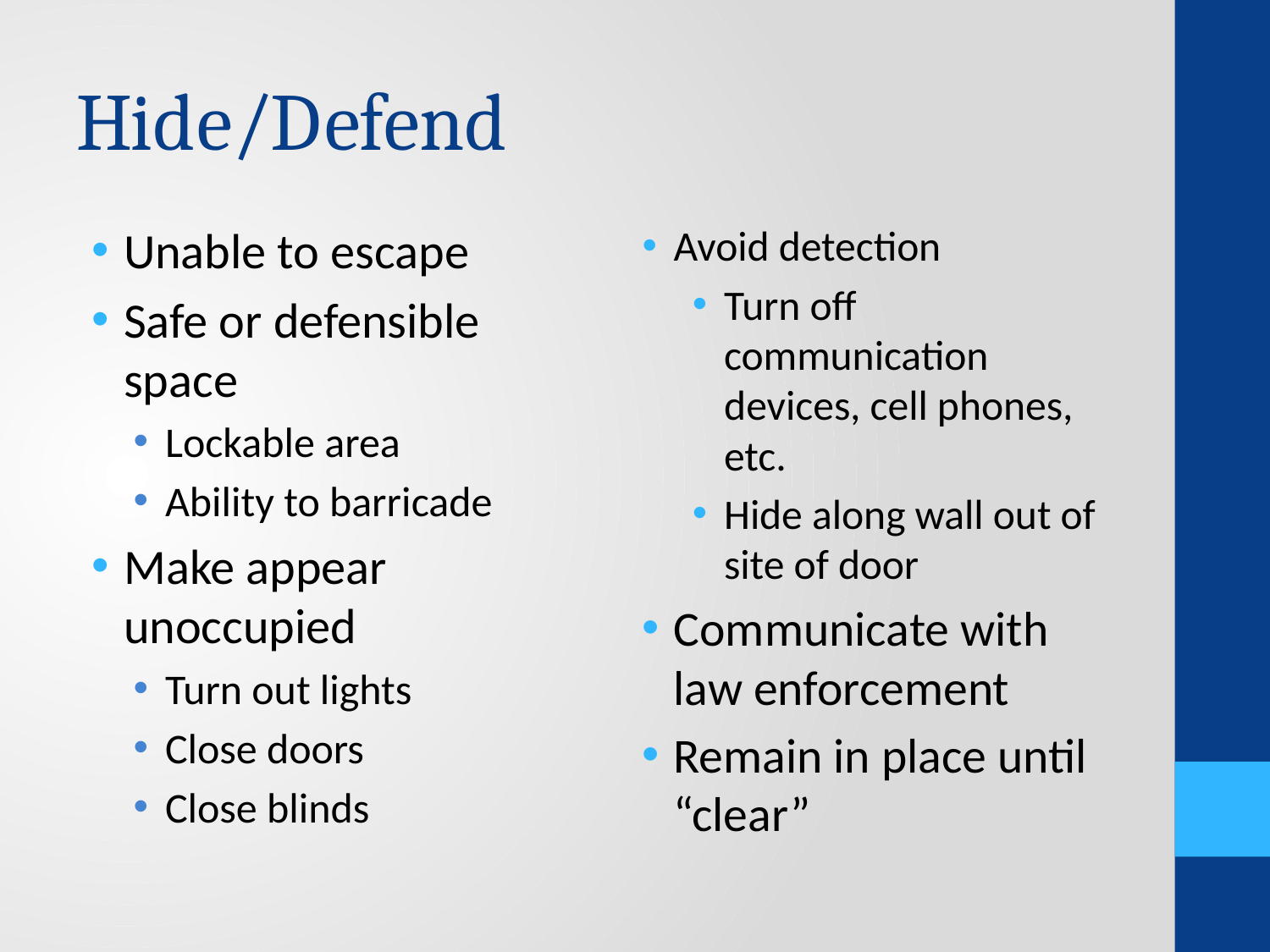

# Hide/Defend
Unable to escape
Safe or defensible space
Lockable area
Ability to barricade
Make appear unoccupied
Turn out lights
Close doors
Close blinds

Avoid detection
Turn off communication  devices, cell phones, etc.
Hide along wall out of site of door
Communicate with law enforcement
Remain in place until “clear”